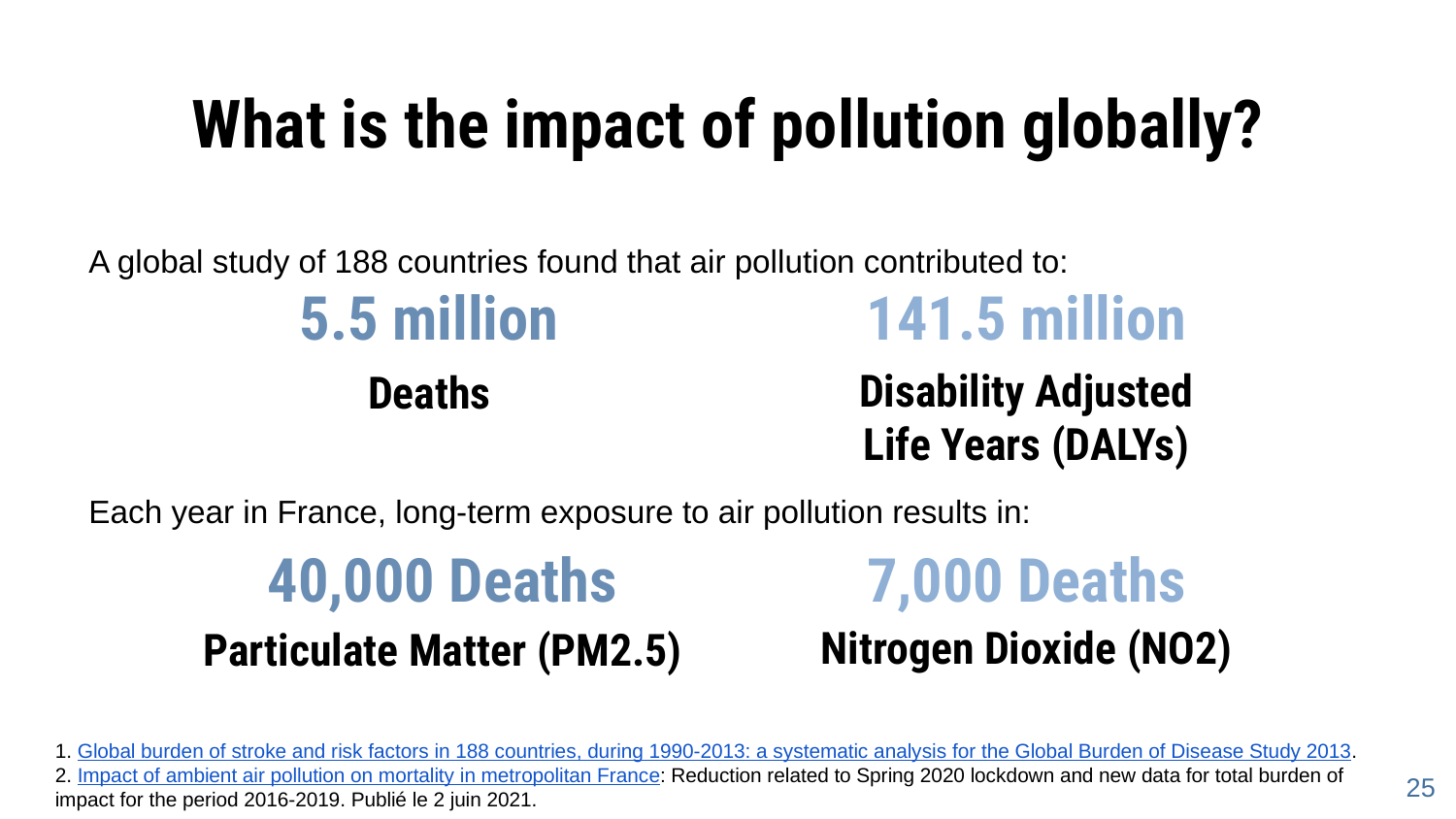

What is the impact of pollution globally?
A global study of 188 countries found that air pollution contributed to:
5.5 million
141.5 million
Disability Adjusted Life Years (DALYs)
Deaths
Each year in France, long-term exposure to air pollution results in:
7,000 Deaths
40,000 Deaths
Nitrogen Dioxide (NO2)

Particulate Matter (PM2.5)

1. Global burden of stroke and risk factors in 188 countries, during 1990-2013: a systematic analysis for the Global Burden of Disease Study 2013.
2. Impact of ambient air pollution on mortality in metropolitan France: Reduction related to Spring 2020 lockdown and new data for total burden of impact for the period 2016-2019. Publié le 2 juin 2021.

25